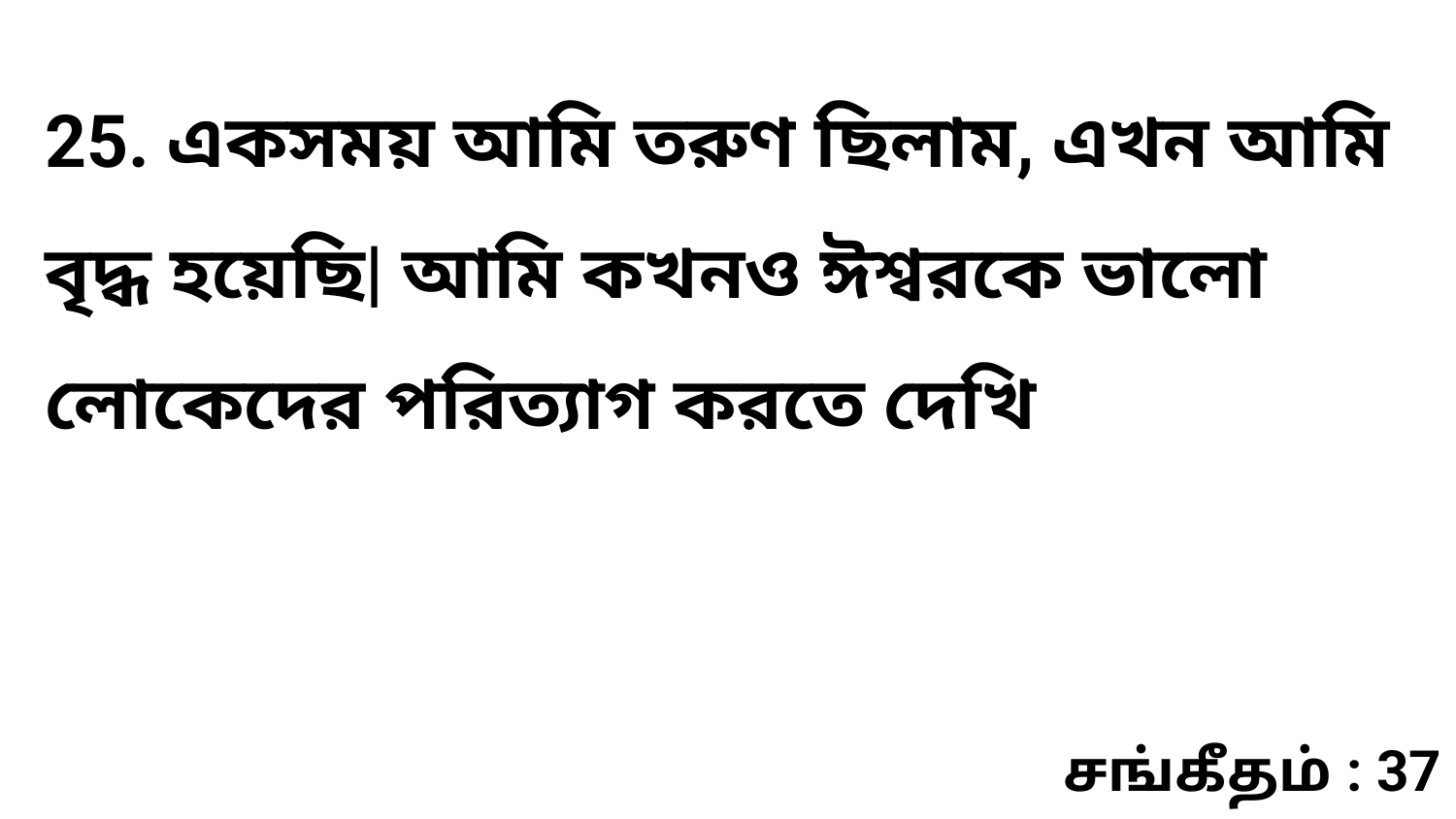

25. একসময় আমি তরুণ ছিলাম, এখন আমি বৃদ্ধ হয়েছি| আমি কখনও ঈশ্বরকে ভালো লোকেদের পরিত্যাগ করতে দেখি
சங்கீதம் : 37